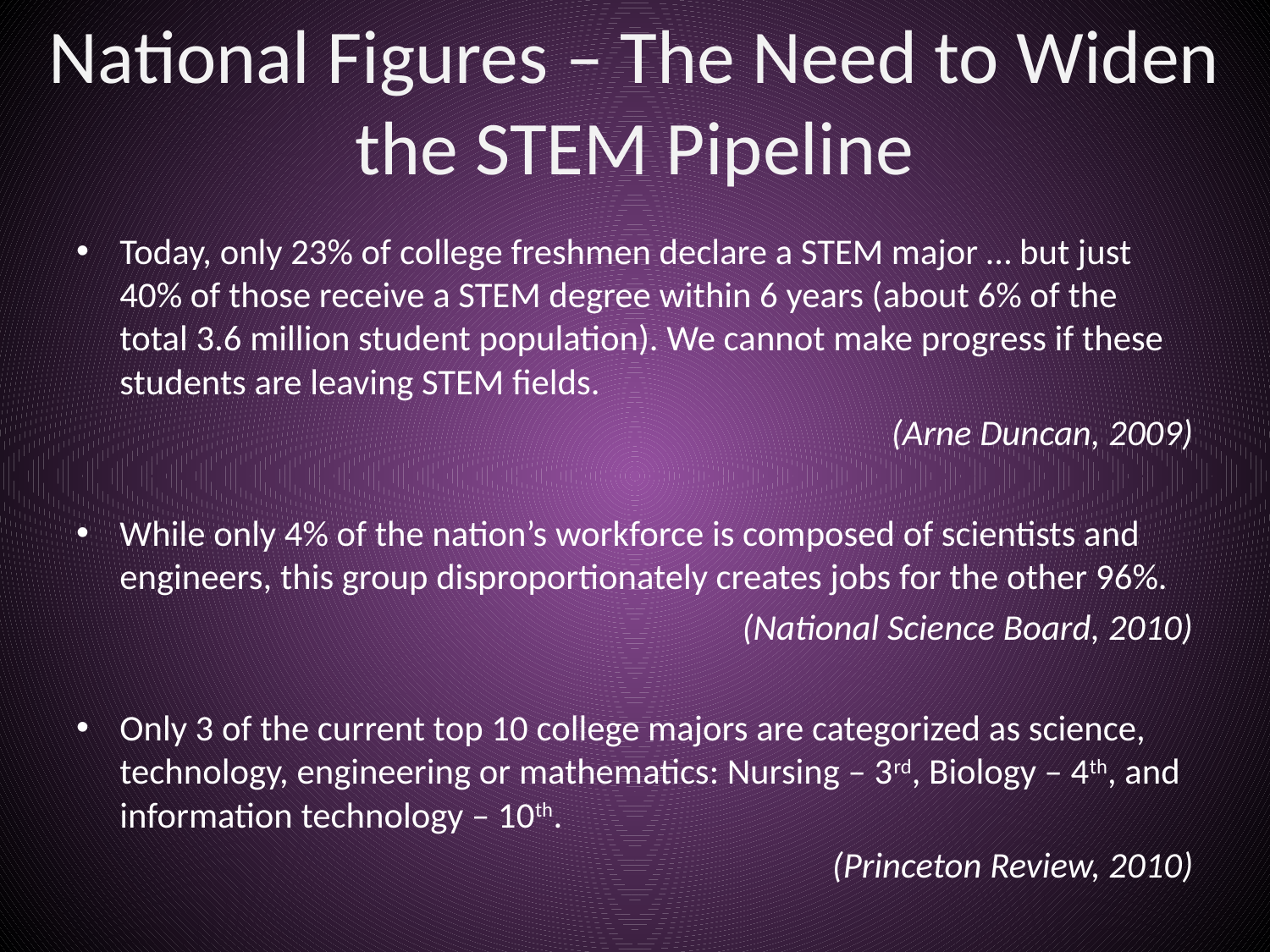

# National Figures – The Need to Widen the STEM Pipeline
Today, only 23% of college freshmen declare a STEM major … but just 40% of those receive a STEM degree within 6 years (about 6% of the total 3.6 million student population). We cannot make progress if these students are leaving STEM fields.
	                                                                       (Arne Duncan, 2009)

While only 4% of the nation’s workforce is composed of scientists and engineers, this group disproportionately creates jobs for the other 96%.
	(National Science Board, 2010)

Only 3 of the current top 10 college majors are categorized as science, technology, engineering or mathematics: Nursing – 3rd, Biology – 4th, and information technology – 10th.
(Princeton Review, 2010)